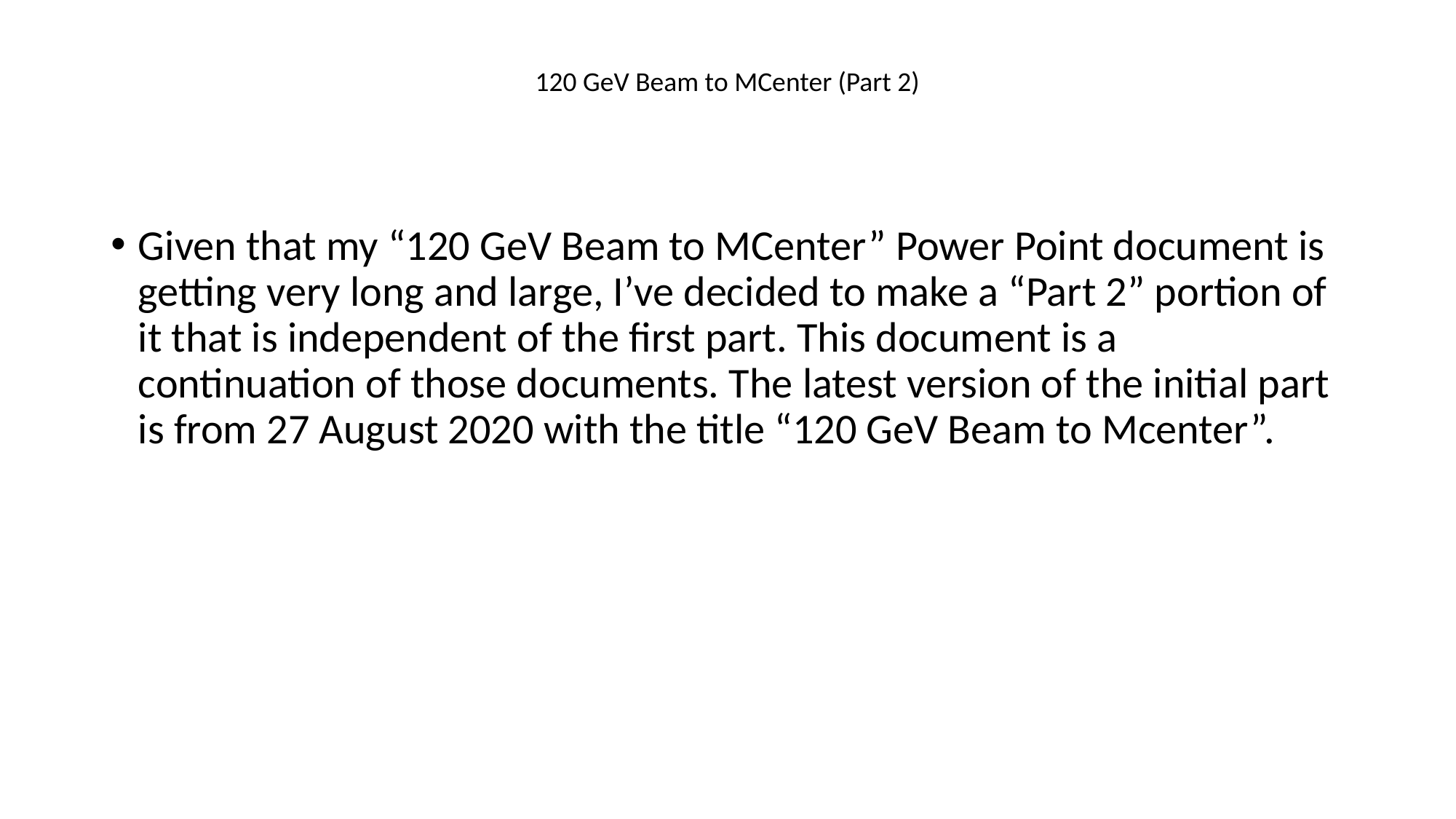

# 120 GeV Beam to MCenter (Part 2)
Given that my “120 GeV Beam to MCenter” Power Point document is getting very long and large, I’ve decided to make a “Part 2” portion of it that is independent of the first part. This document is a continuation of those documents. The latest version of the initial part is from 27 August 2020 with the title “120 GeV Beam to Mcenter”.